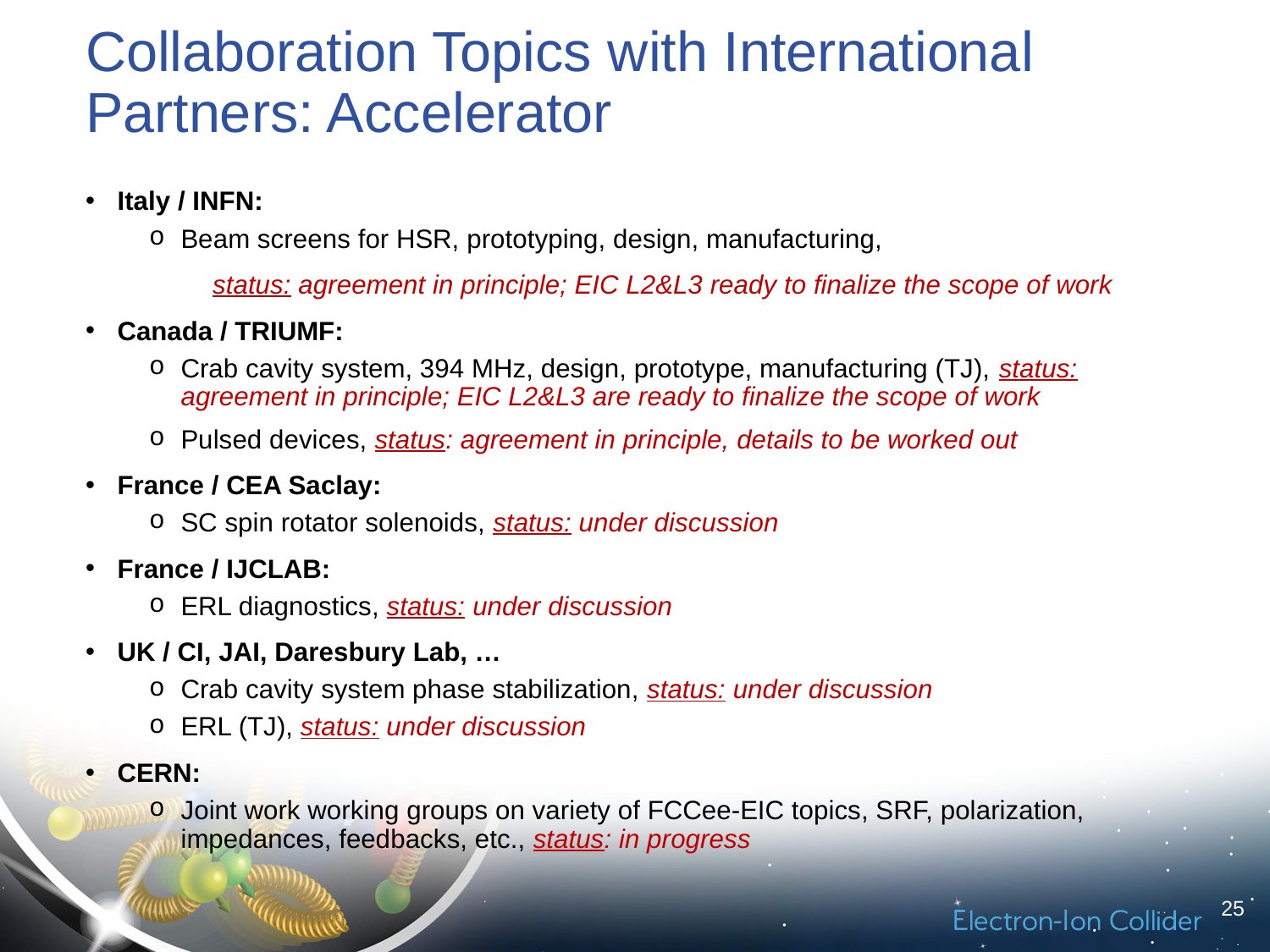

# Collaboration Topics with International Partners: Accelerator
Italy / INFN:
Beam screens for HSR, prototyping, design, manufacturing,
	status: agreement in principle; EIC L2&L3 ready to finalize the scope of work
Canada / TRIUMF:
Crab cavity system, 394 MHz, design, prototype, manufacturing (TJ), status: agreement in principle; EIC L2&L3 are ready to finalize the scope of work
Pulsed devices, status: agreement in principle, details to be worked out
France / CEA Saclay:
SC spin rotator solenoids, status: under discussion
France / IJCLAB:
ERL diagnostics, status: under discussion
UK / CI, JAI, Daresbury Lab, …
Crab cavity system phase stabilization, status: under discussion
ERL (TJ), status: under discussion
CERN:
Joint work working groups on variety of FCCee-EIC topics, SRF, polarization, impedances, feedbacks, etc., status: in progress
25